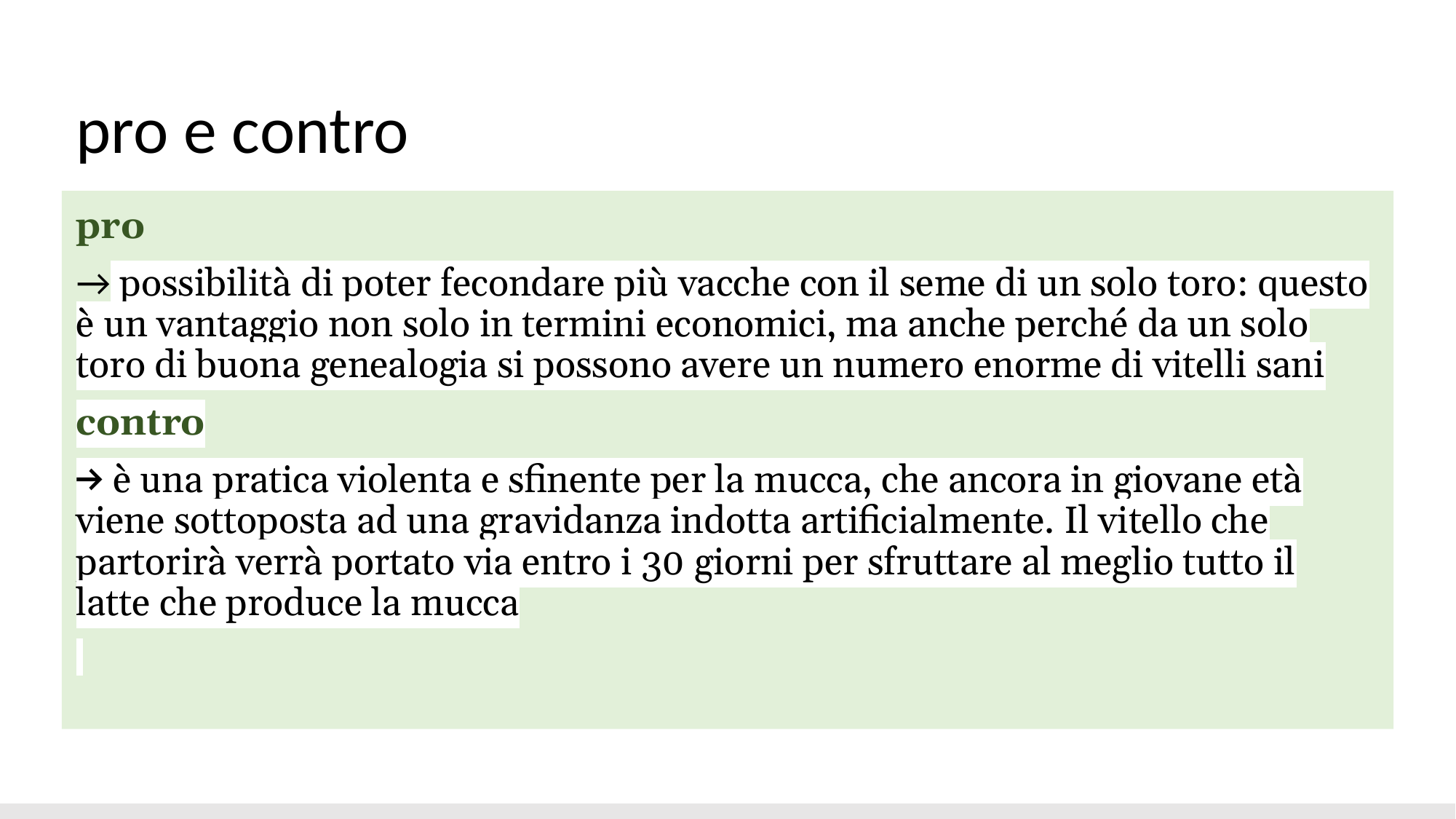

# pro e contro
pro
→ possibilità di poter fecondare più vacche con il seme di un solo toro: questo è un vantaggio non solo in termini economici, ma anche perché da un solo toro di buona genealogia si possono avere un numero enorme di vitelli sani
contro
→ è una pratica violenta e sfinente per la mucca, che ancora in giovane età viene sottoposta ad una gravidanza indotta artificialmente. Il vitello che partorirà verrà portato via entro i 30 giorni per sfruttare al meglio tutto il latte che produce la mucca